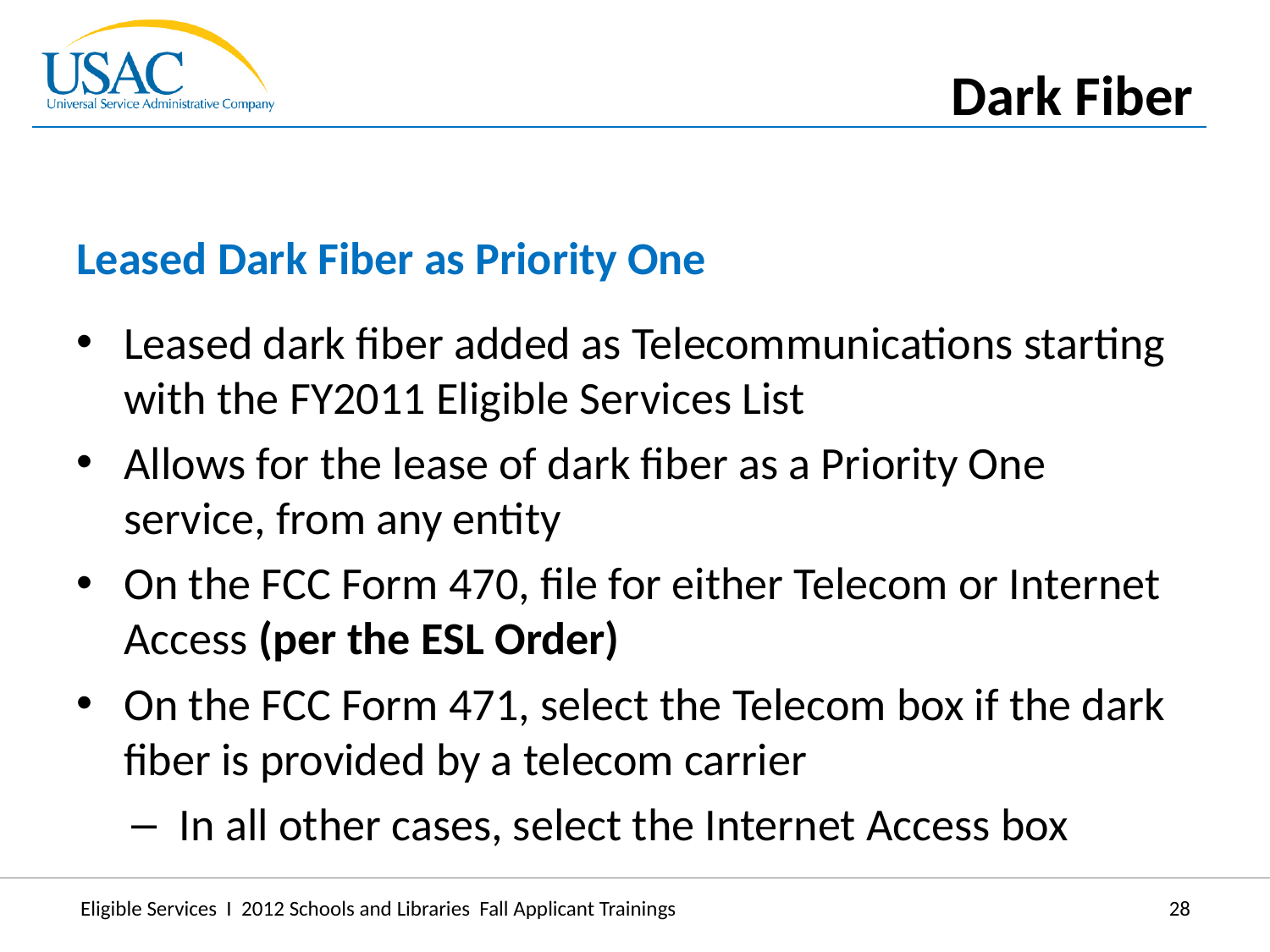

Dark Fiber
Leased Dark Fiber as Priority One
Leased dark fiber added as Telecommunications starting with the FY2011 Eligible Services List
Allows for the lease of dark fiber as a Priority One service, from any entity
On the FCC Form 470, file for either Telecom or Internet Access (per the ESL Order)
On the FCC Form 471, select the Telecom box if the dark fiber is provided by a telecom carrier
In all other cases, select the Internet Access box